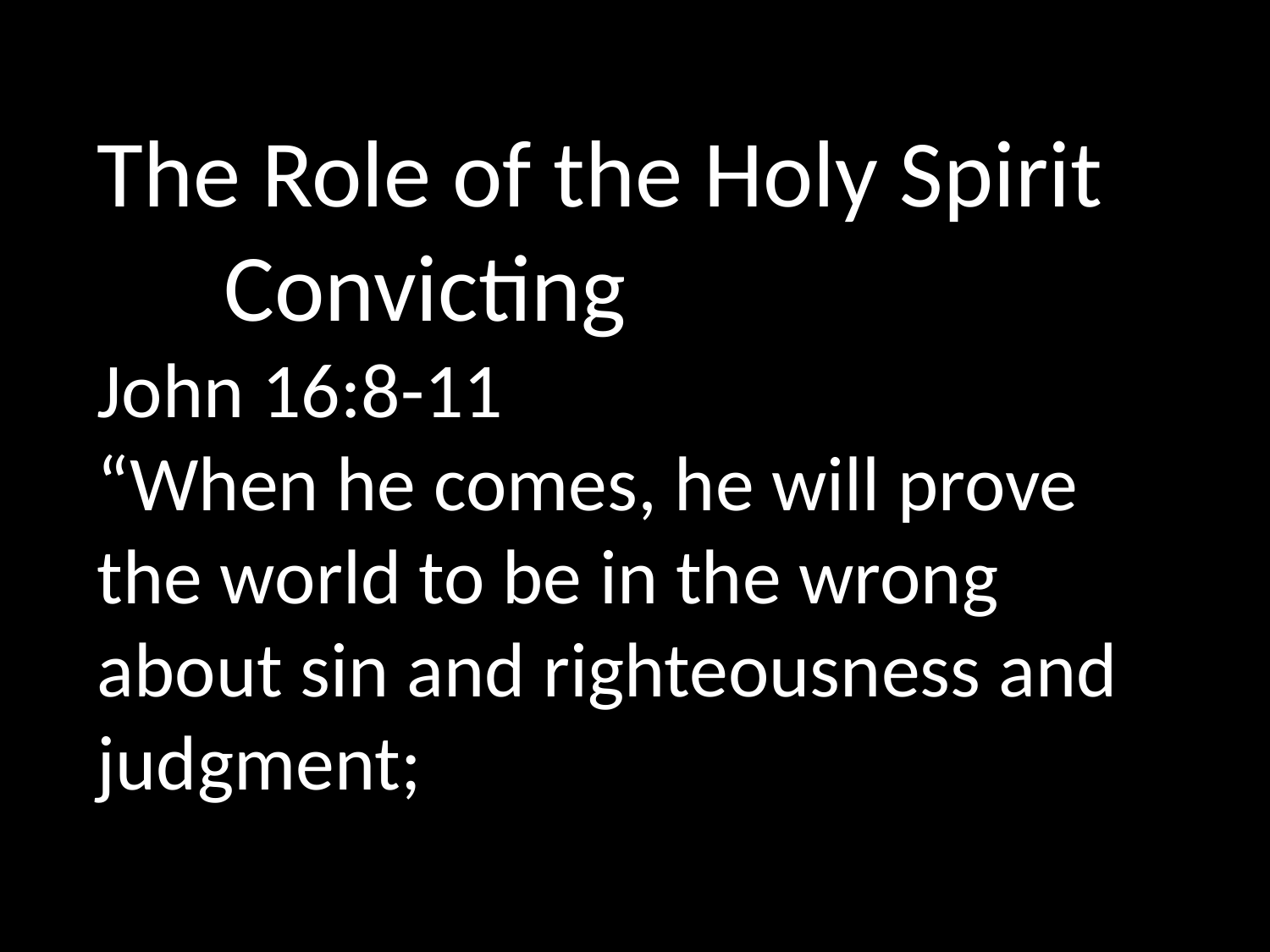

The Role of the Holy Spirit
	Convicting
John 16:8-11
“When he comes, he will prove the world to be in the wrong about sin and righteousness and judgment;